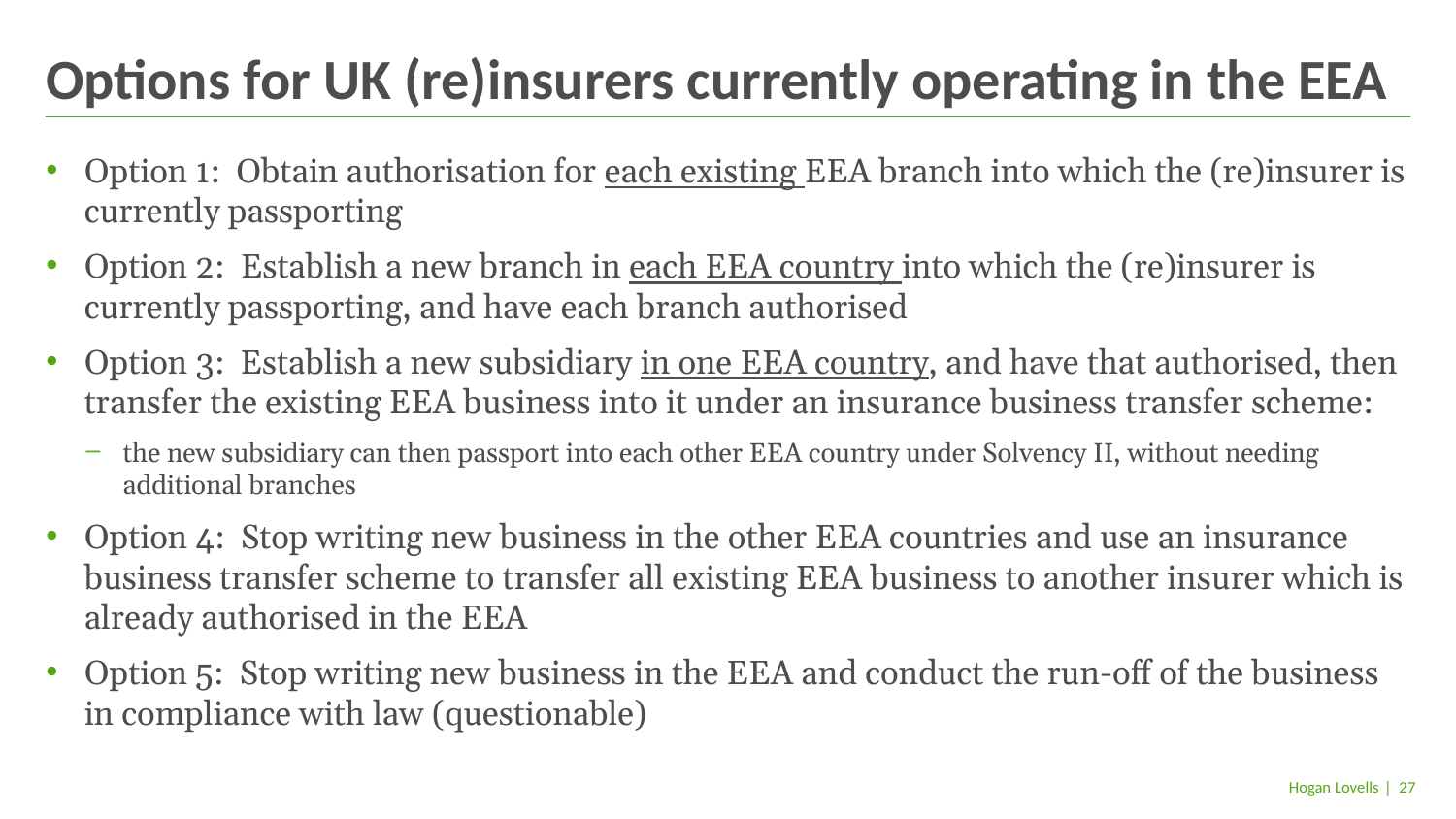

# Options for UK (re)insurers currently operating in the EEA
Option 1:  Obtain authorisation for each existing EEA branch into which the (re)insurer is currently passporting
Option 2:  Establish a new branch in each EEA country into which the (re)insurer is currently passporting, and have each branch authorised
Option 3:  Establish a new subsidiary in one EEA country, and have that authorised, then transfer the existing EEA business into it under an insurance business transfer scheme:
the new subsidiary can then passport into each other EEA country under Solvency II, without needing additional branches
Option 4:  Stop writing new business in the other EEA countries and use an insurance business transfer scheme to transfer all existing EEA business to another insurer which is already authorised in the EEA
Option 5:  Stop writing new business in the EEA and conduct the run-off of the business in compliance with law (questionable)

|  27
Hogan Lovells